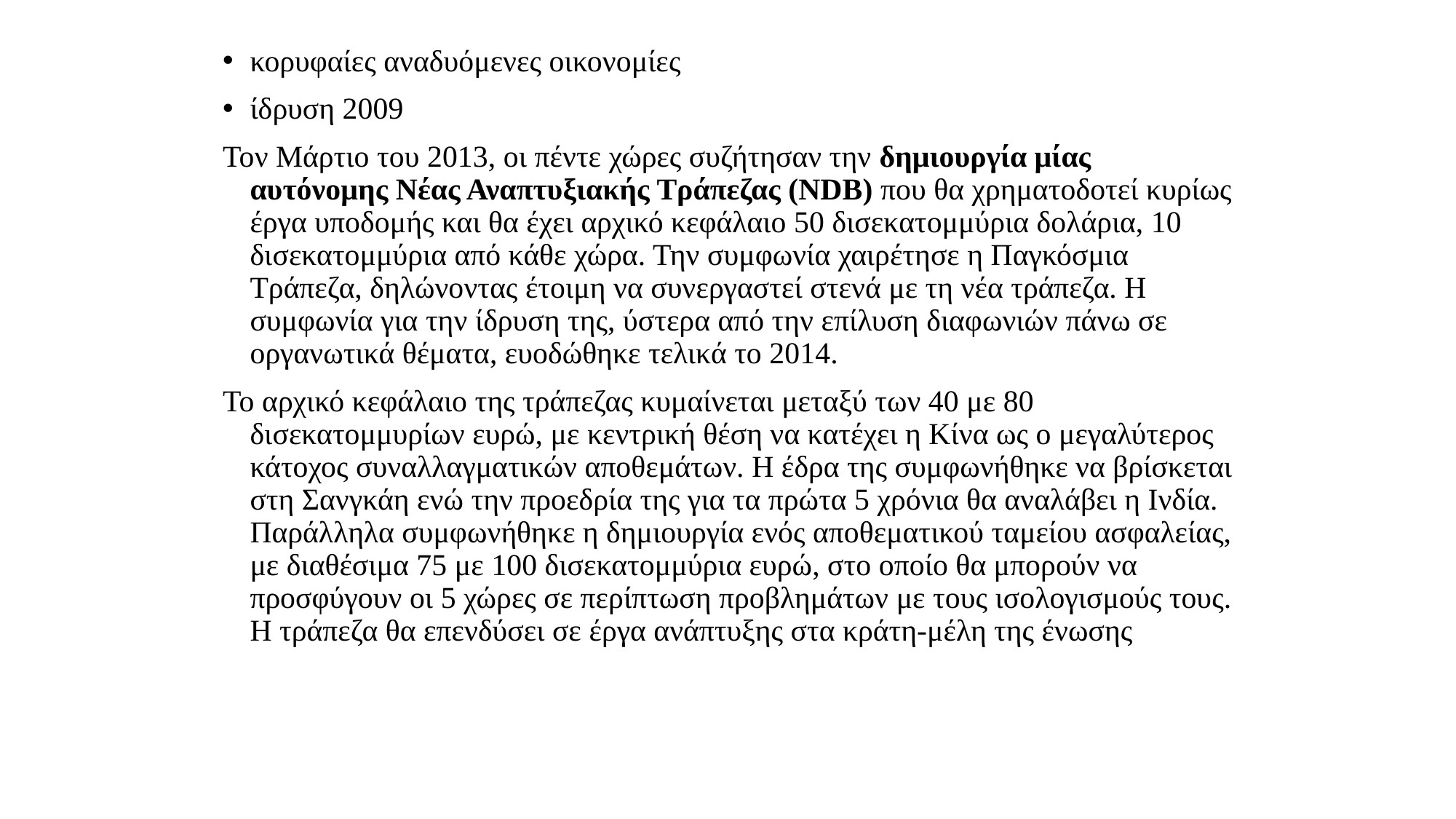

κορυφαίες αναδυόμενες οικονομίες
ίδρυση 2009
Τον Μάρτιο του 2013, οι πέντε χώρες συζήτησαν την δημιουργία μίας αυτόνομης Νέας Αναπτυξιακής Τράπεζας (NDB) που θα χρηματοδοτεί κυρίως έργα υποδομής και θα έχει αρχικό κεφάλαιο 50 δισεκατομμύρια δολάρια, 10 δισεκατομμύρια από κάθε χώρα. Την συμφωνία χαιρέτησε η Παγκόσμια Τράπεζα, δηλώνοντας έτοιμη να συνεργαστεί στενά με τη νέα τράπεζα. Η συμφωνία για την ίδρυση της, ύστερα από την επίλυση διαφωνιών πάνω σε οργανωτικά θέματα, ευοδώθηκε τελικά το 2014.
Το αρχικό κεφάλαιο της τράπεζας κυμαίνεται μεταξύ των 40 με 80 δισεκατομμυρίων ευρώ, με κεντρική θέση να κατέχει η Κίνα ως ο μεγαλύτερος κάτοχος συναλλαγματικών αποθεμάτων. Η έδρα της συμφωνήθηκε να βρίσκεται στη Σανγκάη ενώ την προεδρία της για τα πρώτα 5 χρόνια θα αναλάβει η Ινδία. Παράλληλα συμφωνήθηκε η δημιουργία ενός αποθεματικού ταμείου ασφαλείας, με διαθέσιμα 75 με 100 δισεκατομμύρια ευρώ, στο οποίο θα μπορούν να προσφύγουν οι 5 χώρες σε περίπτωση προβλημάτων με τους ισολογισμούς τους. Η τράπεζα θα επενδύσει σε έργα ανάπτυξης στα κράτη-μέλη της ένωσης